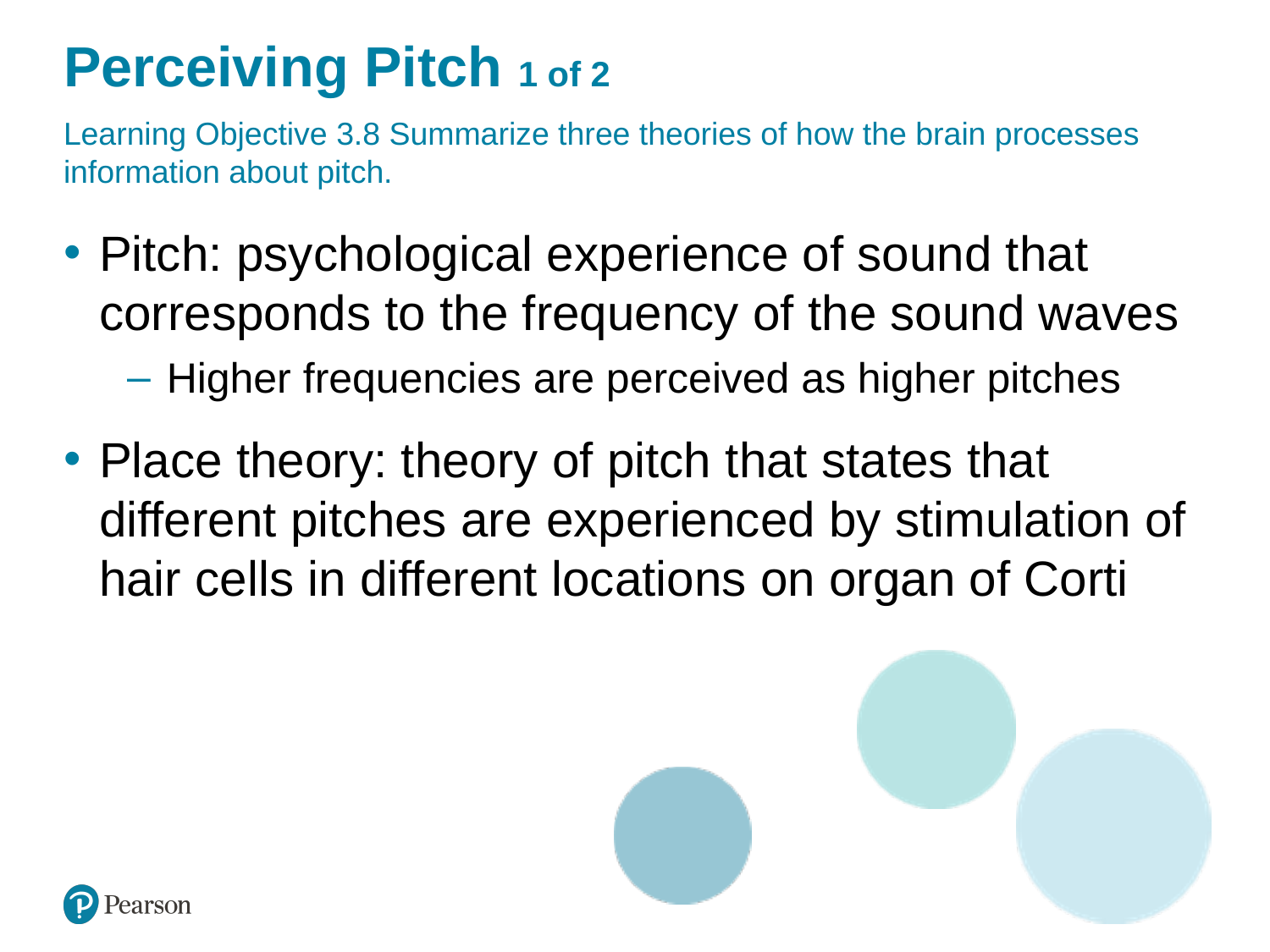

# Perceiving Pitch 1 of 2
Learning Objective 3.8 Summarize three theories of how the brain processes information about pitch.
Pitch: psychological experience of sound that corresponds to the frequency of the sound waves
Higher frequencies are perceived as higher pitches
Place theory: theory of pitch that states that different pitches are experienced by stimulation of hair cells in different locations on organ of Corti